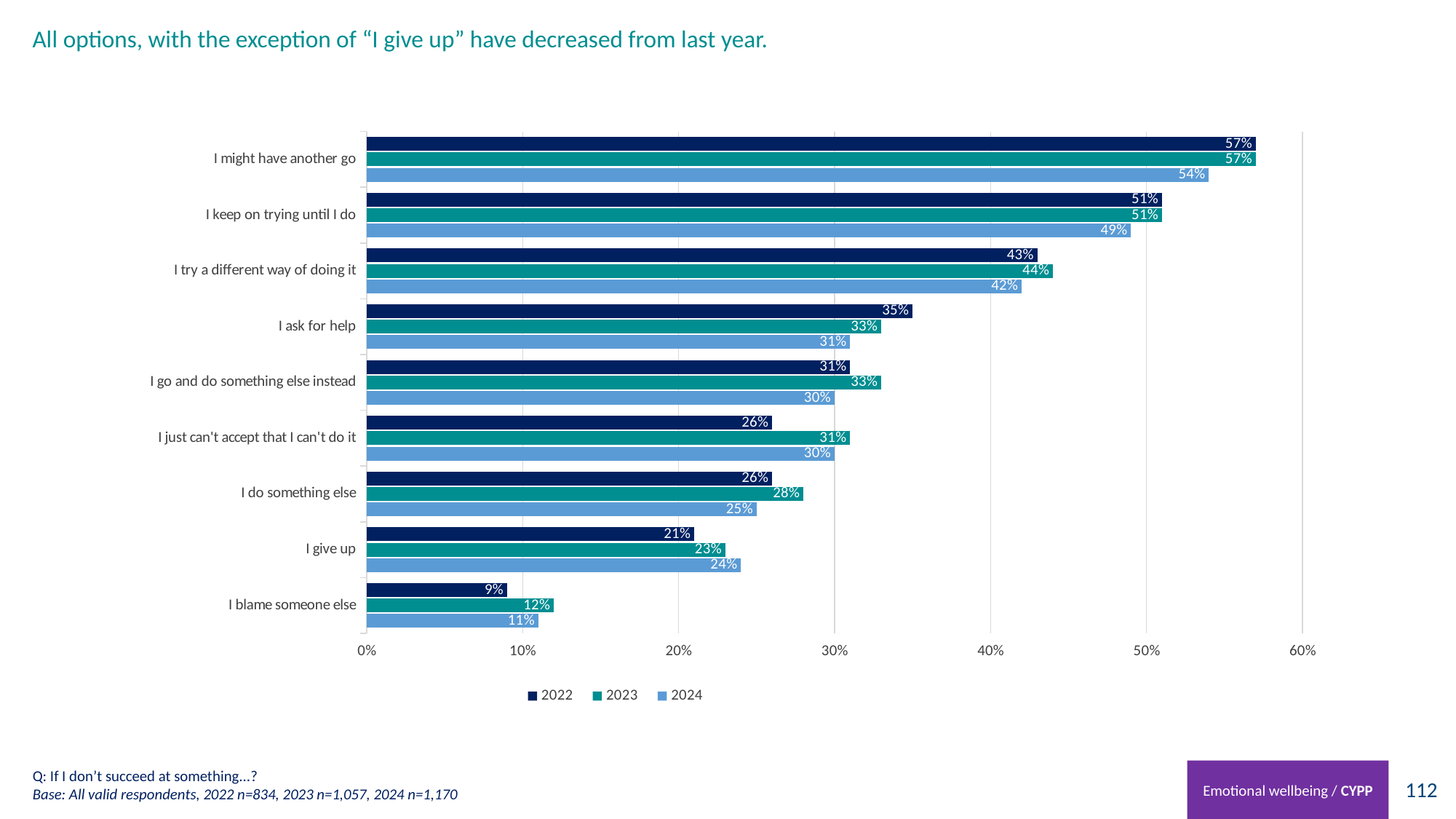

# All options, with the exception of “I give up” have decreased from last year.

### Chart

| Category | 2024 | 2023 | 2022 |
|---|---|---|---|
| I blame someone else | 0.11 | 0.12 | 0.09 |
| I give up | 0.24 | 0.23 | 0.21 |
| I do something else | 0.25 | 0.28 | 0.26 |
| I just can't accept that I can't do it | 0.3 | 0.31 | 0.26 |
| I go and do something else instead | 0.3 | 0.33 | 0.31 |
| I ask for help | 0.31 | 0.33 | 0.35 |
| I try a different way of doing it | 0.42 | 0.44 | 0.43 |
| I keep on trying until I do | 0.49 | 0.51 | 0.51 |
| I might have another go | 0.54 | 0.57 | 0.57 |
Q: If I don’t succeed at something...?
Base: All valid respondents, 2022 n=834, 2023 n=1,057, 2024 n=1,170
Emotional wellbeing / CYPP